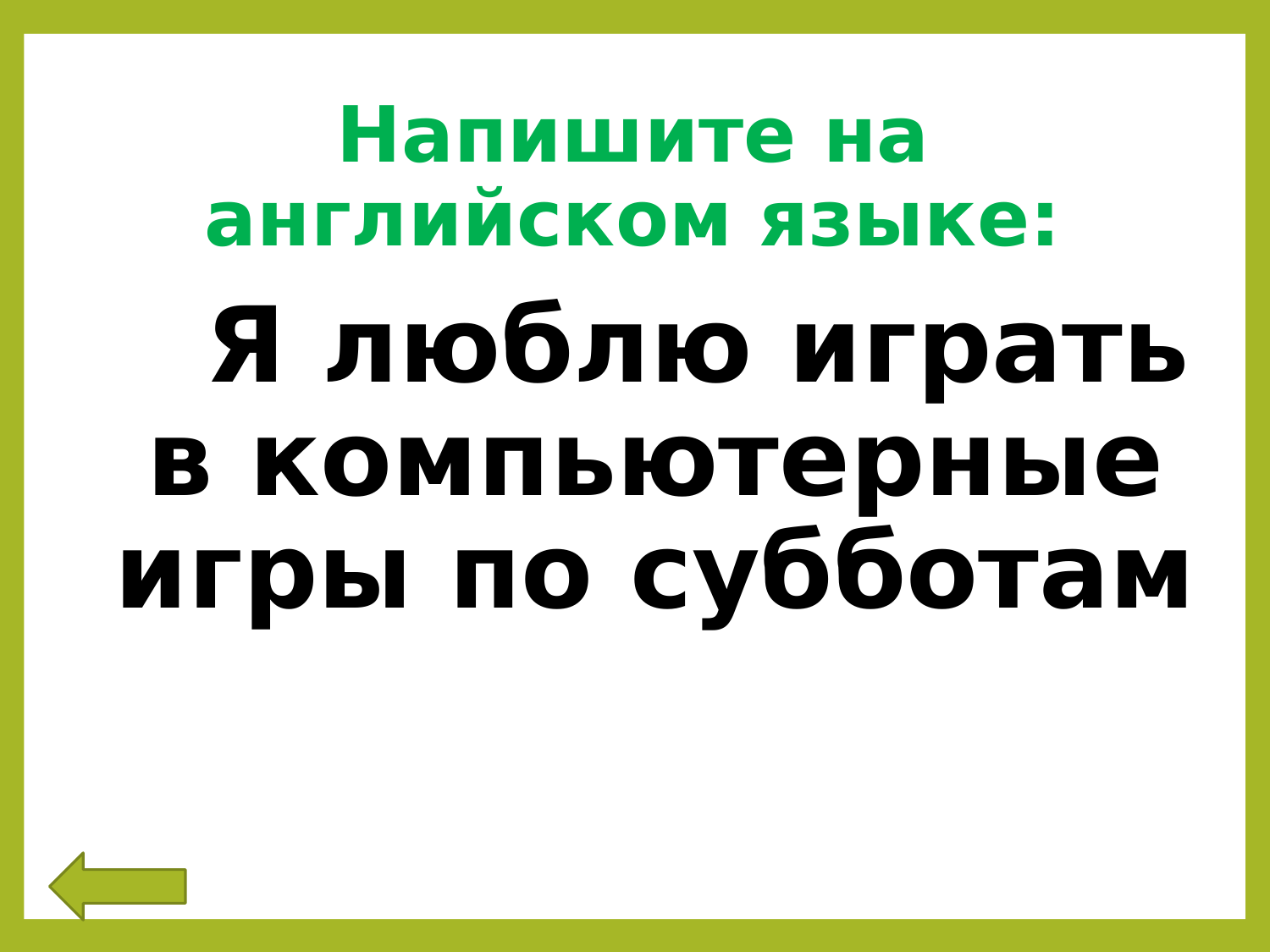

# Напишите на английском языке:
   Я люблю играть в компьютерные игры по субботам